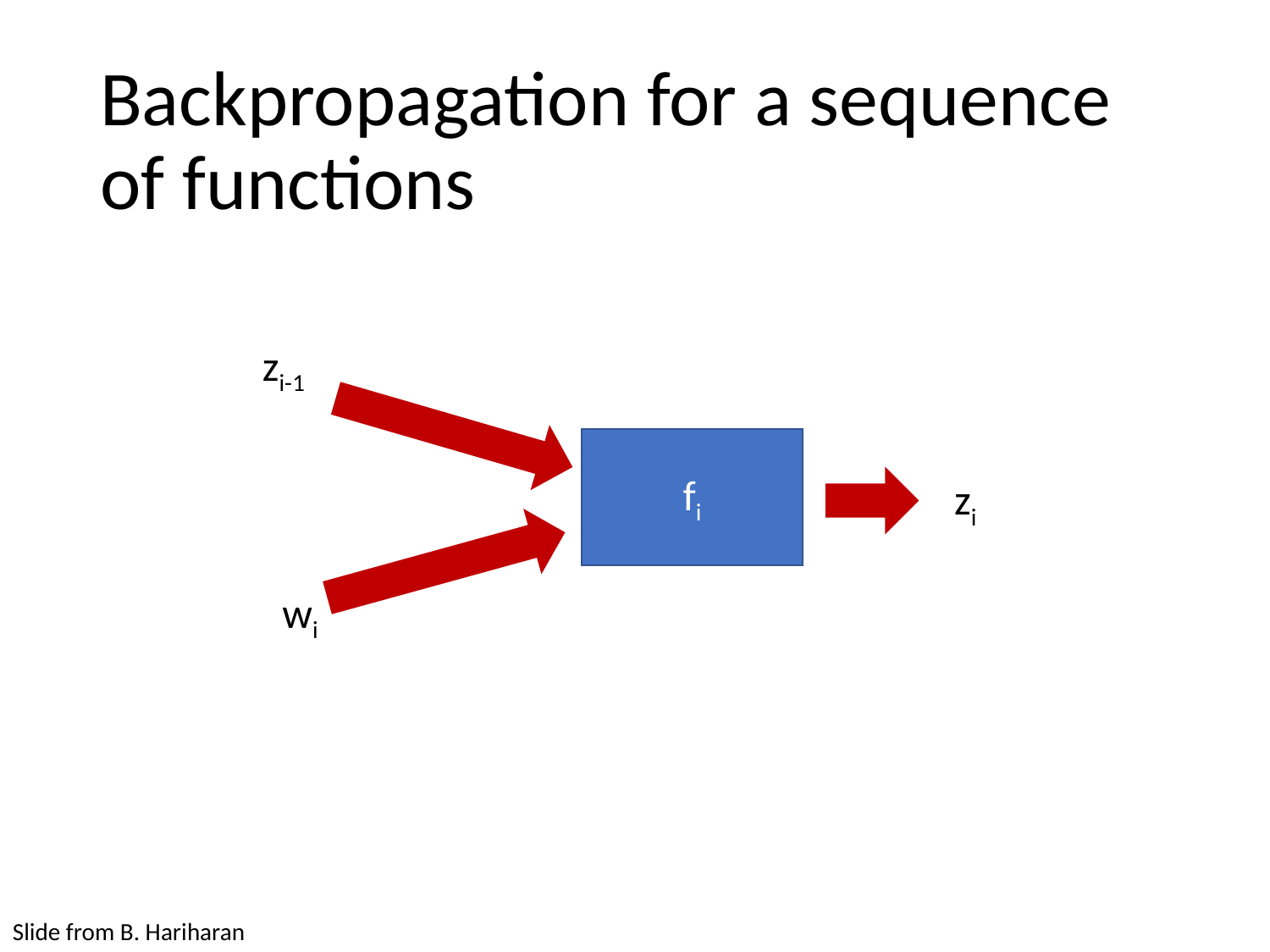

# Backpropagation for a sequence of functions
zi-1

fi

zi

wi
Slide from B. Hariharan